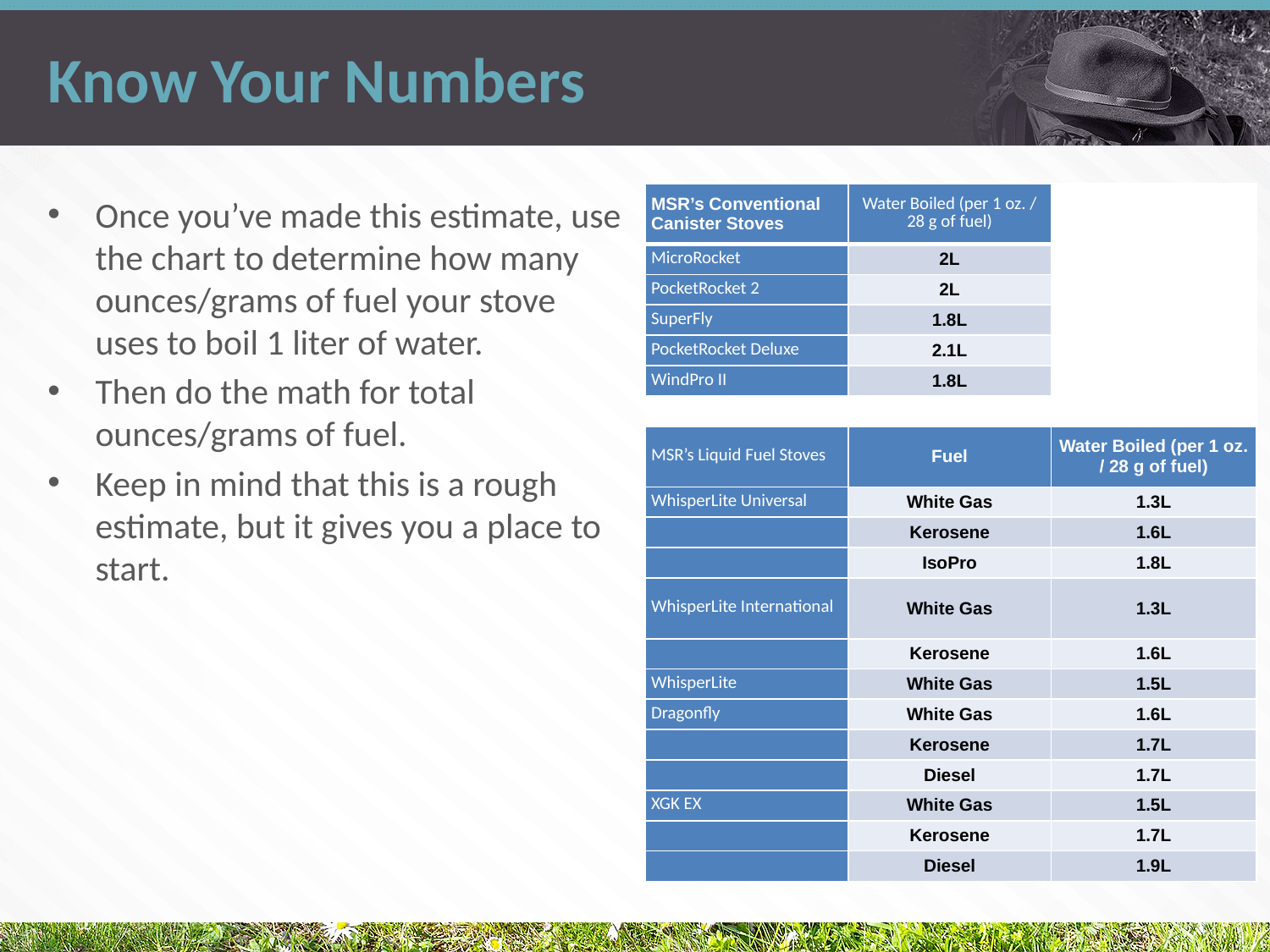

# Know Your Numbers
| MSR’s Conventional Canister Stoves | Water Boiled (per 1 oz. / 28 g of fuel) |  |
| --- | --- | --- |
| MicroRocket | 2L |  |
| PocketRocket 2 | 2L |  |
| SuperFly | 1.8L |  |
| PocketRocket Deluxe | 2.1L |  |
| WindPro II | 1.8L |  |
|  |  |  |
| MSR’s Liquid Fuel Stoves | Fuel | Water Boiled (per 1 oz. / 28 g of fuel) |
| WhisperLite Universal | White Gas | 1.3L |
|  | Kerosene | 1.6L |
|  | IsoPro | 1.8L |
| WhisperLite International | White Gas | 1.3L |
|  | Kerosene | 1.6L |
| WhisperLite | White Gas | 1.5L |
| Dragonfly | White Gas | 1.6L |
|  | Kerosene | 1.7L |
|  | Diesel | 1.7L |
| XGK EX | White Gas | 1.5L |
|  | Kerosene | 1.7L |
|  | Diesel | 1.9L |
Once you’ve made this estimate, use the chart to determine how many ounces/grams of fuel your stove uses to boil 1 liter of water.
Then do the math for total ounces/grams of fuel.
Keep in mind that this is a rough estimate, but it gives you a place to start.